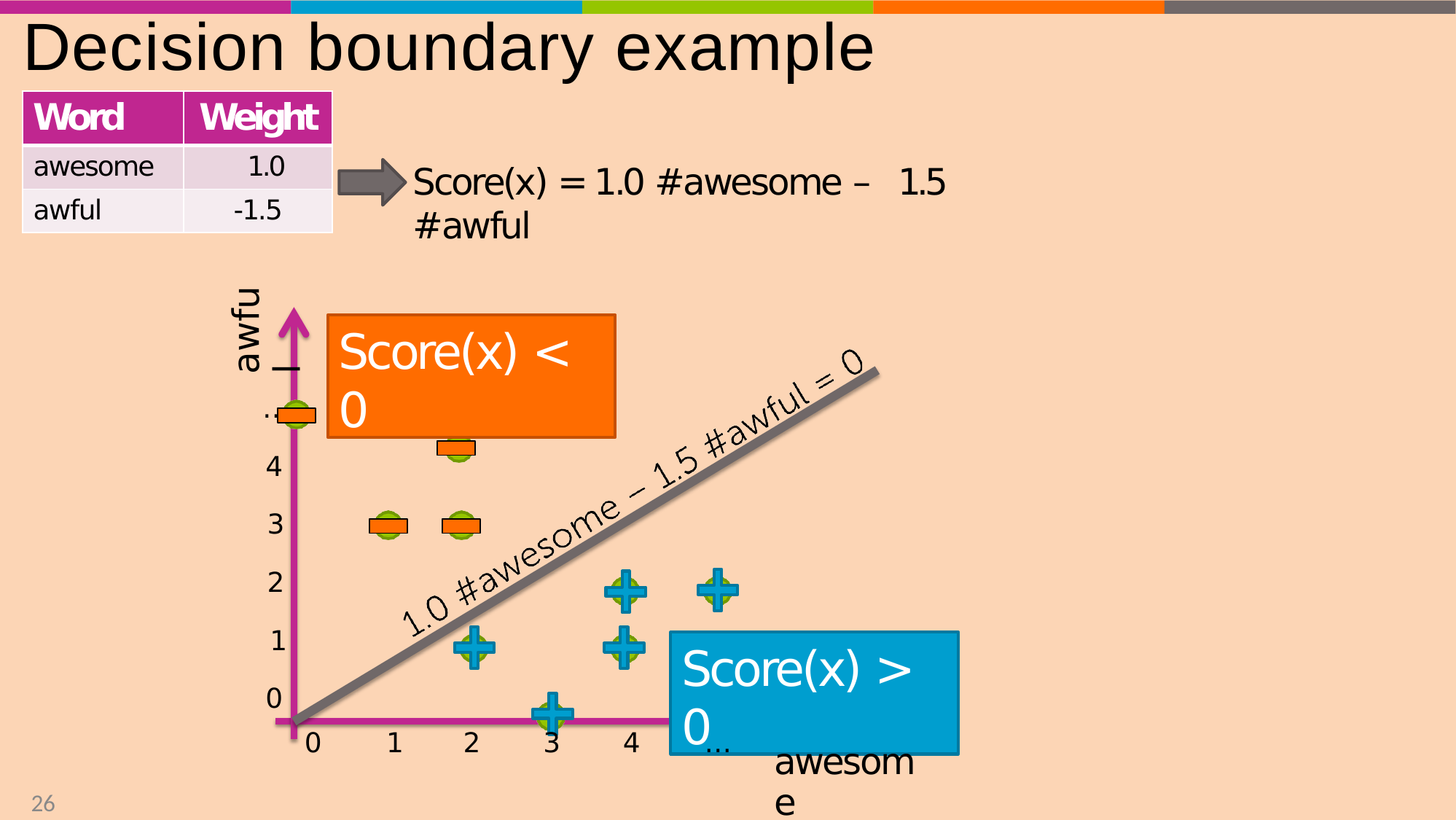

# Decision boundary example
| Word | Weight |
| --- | --- |
| awesome | 1.0 |
| awful | -1.5 |
Score(x) = 1.0 #awesome – 1.5 #awful

awful
Score(x) < 0

…

4
3
2
1
Score(x) > 0
0

0
1
2
3
4
…
awesome
26